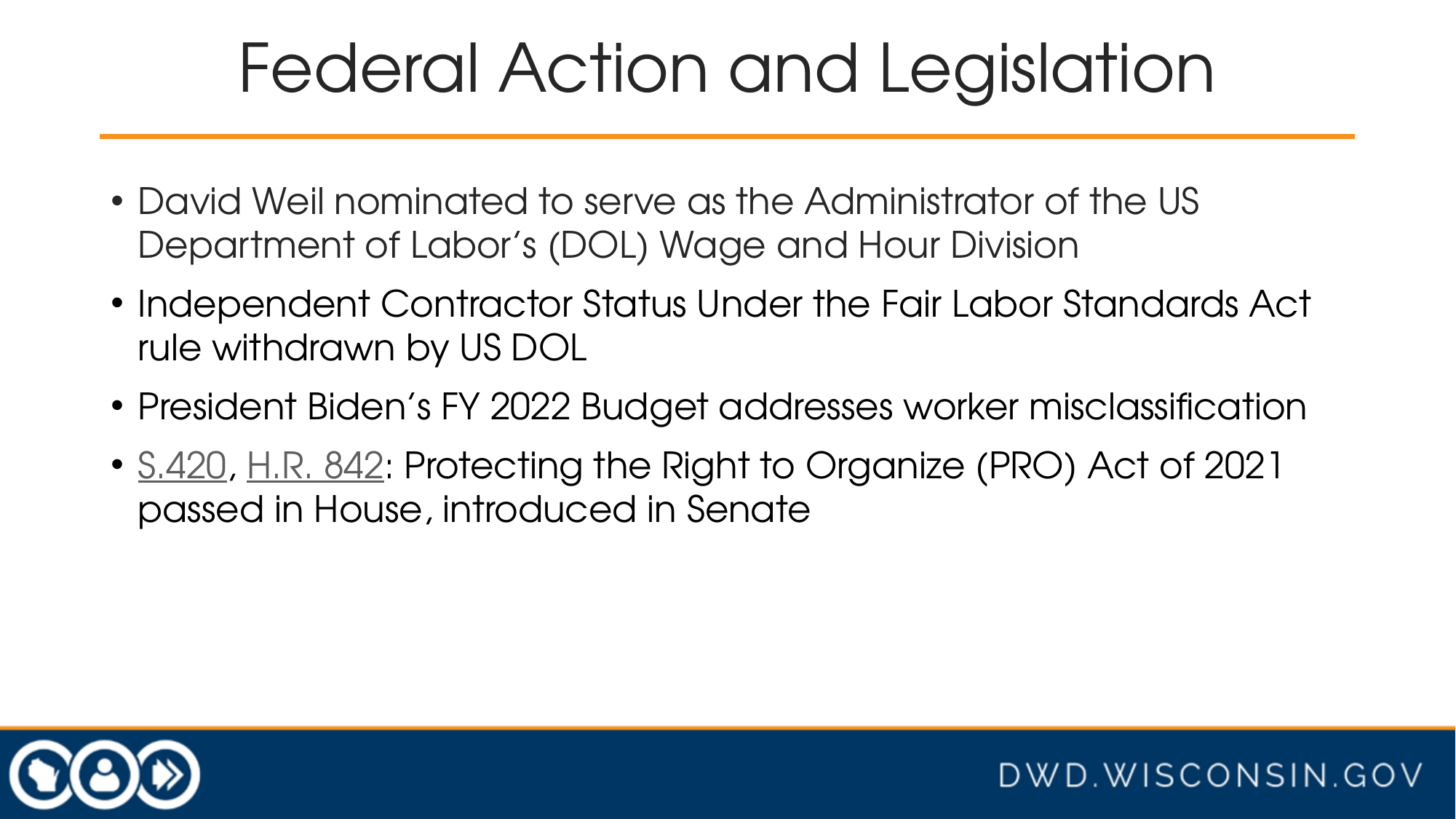

# Federal Action and Legislation
David Weil nominated to serve as the Administrator of the US Department of Labor’s (DOL) Wage and Hour Division
Independent Contractor Status Under the Fair Labor Standards Act rule withdrawn by US DOL
President Biden’s FY 2022 Budget addresses worker misclassification
S.420, H.R. 842: Protecting the Right to Organize (PRO) Act of 2021 passed in House, introduced in Senate